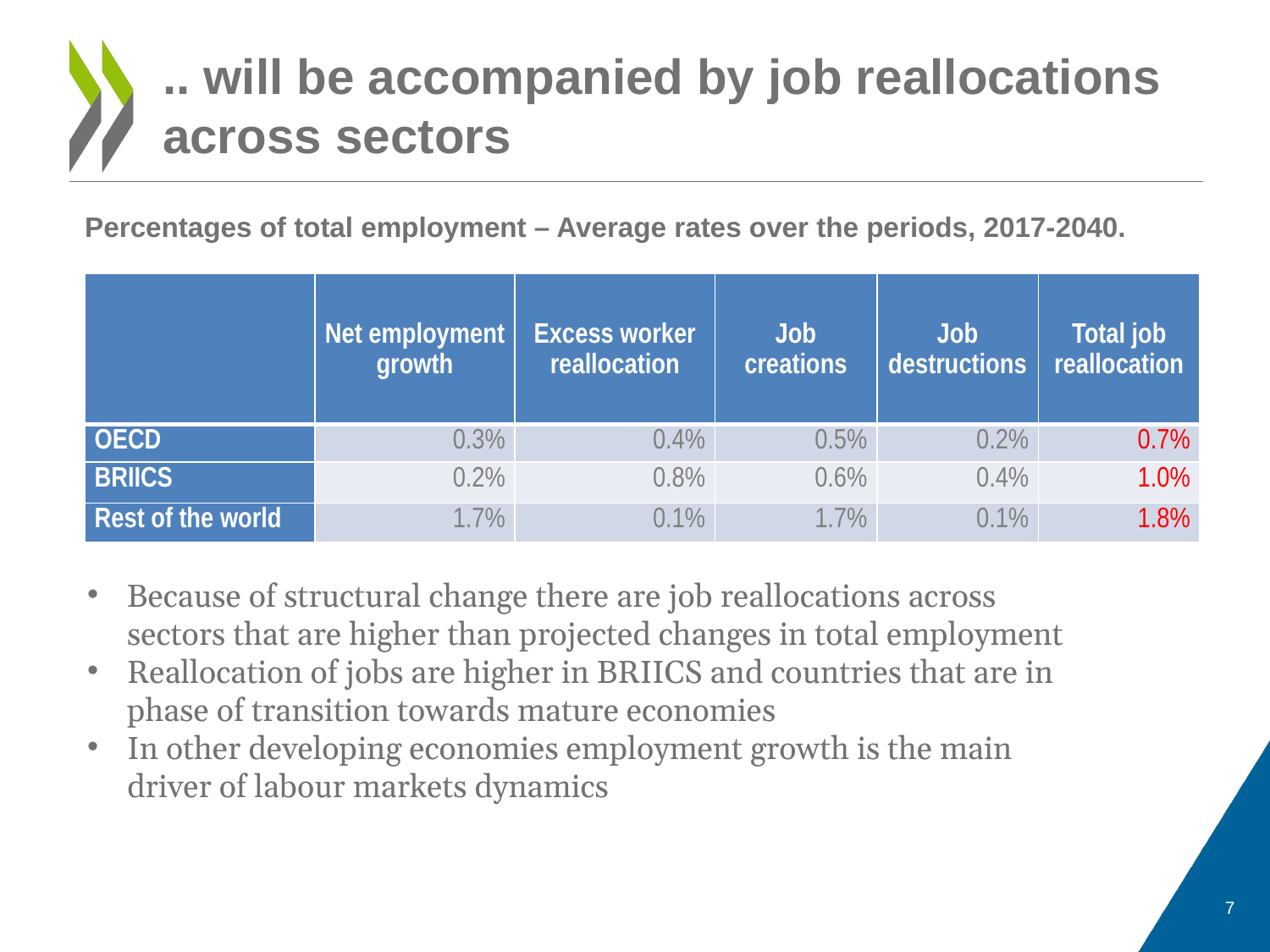

# .. will be accompanied by job reallocations across sectors
Percentages of total employment – Average rates over the periods, 2017-2040.
|  | Net employment growth | Excess worker reallocation | Job creations | Job destructions | Total job reallocation |
| --- | --- | --- | --- | --- | --- |
| OECD | 0.3% | 0.4% | 0.5% | 0.2% | 0.7% |
| BRIICS | 0.2% | 0.8% | 0.6% | 0.4% | 1.0% |
| Rest of the world | 1.7% | 0.1% | 1.7% | 0.1% | 1.8% |
|  | Net employment growth | Excess worker reallocation | Job creations | Job destructions | Total job reallocation |
| --- | --- | --- | --- | --- | --- |
| OECD | 0.3% |  |  |  |  |
| BRIICS | 0.2% |  |  |  |  |
| Rest of the world | 1.7% |  |  |  |  |
Because of structural change there are job reallocations across sectors that are higher than projected changes in total employment
Reallocation of jobs are higher in BRIICS and countries that are in phase of transition towards mature economies
In other developing economies employment growth is the main driver of labour markets dynamics
7